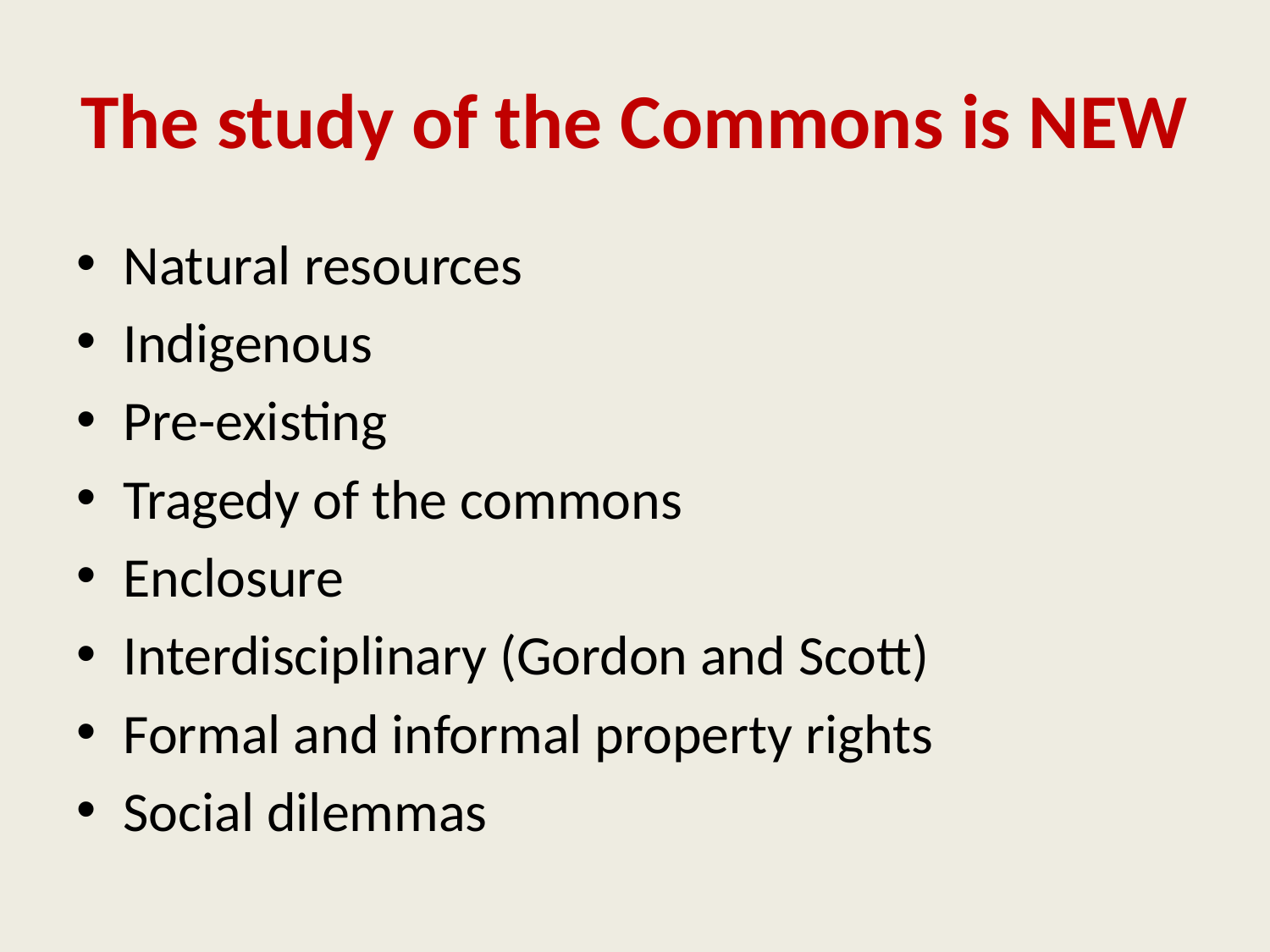

# The study of the Commons is NEW
Natural resources
Indigenous
Pre-existing
Tragedy of the commons
Enclosure
Interdisciplinary (Gordon and Scott)
Formal and informal property rights
Social dilemmas